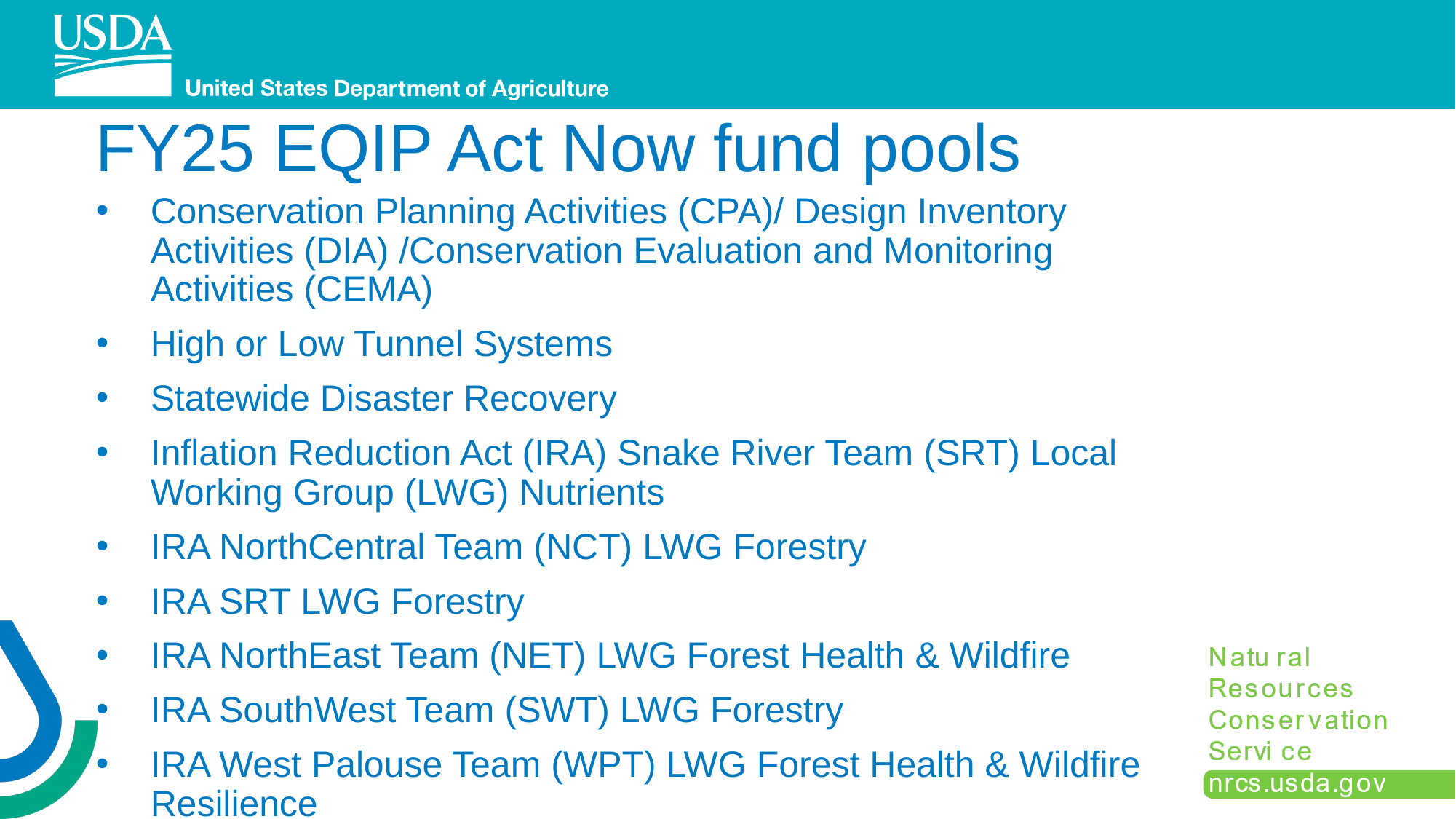

# FY25 EQIP Act Now fund pools

Conservation Planning Activities (CPA)/ Design Inventory Activities (DIA) /Conservation Evaluation and Monitoring Activities (CEMA)
High or Low Tunnel Systems
Statewide Disaster Recovery
Inflation Reduction Act (IRA) Snake River Team (SRT) Local Working Group (LWG) Nutrients
IRA NorthCentral Team (NCT) LWG Forestry
IRA SRT LWG Forestry
IRA NorthEast Team (NET) LWG Forest Health & Wildfire
IRA SouthWest Team (SWT) LWG Forestry
IRA West Palouse Team (WPT) LWG Forest Health & Wildfire Resilience